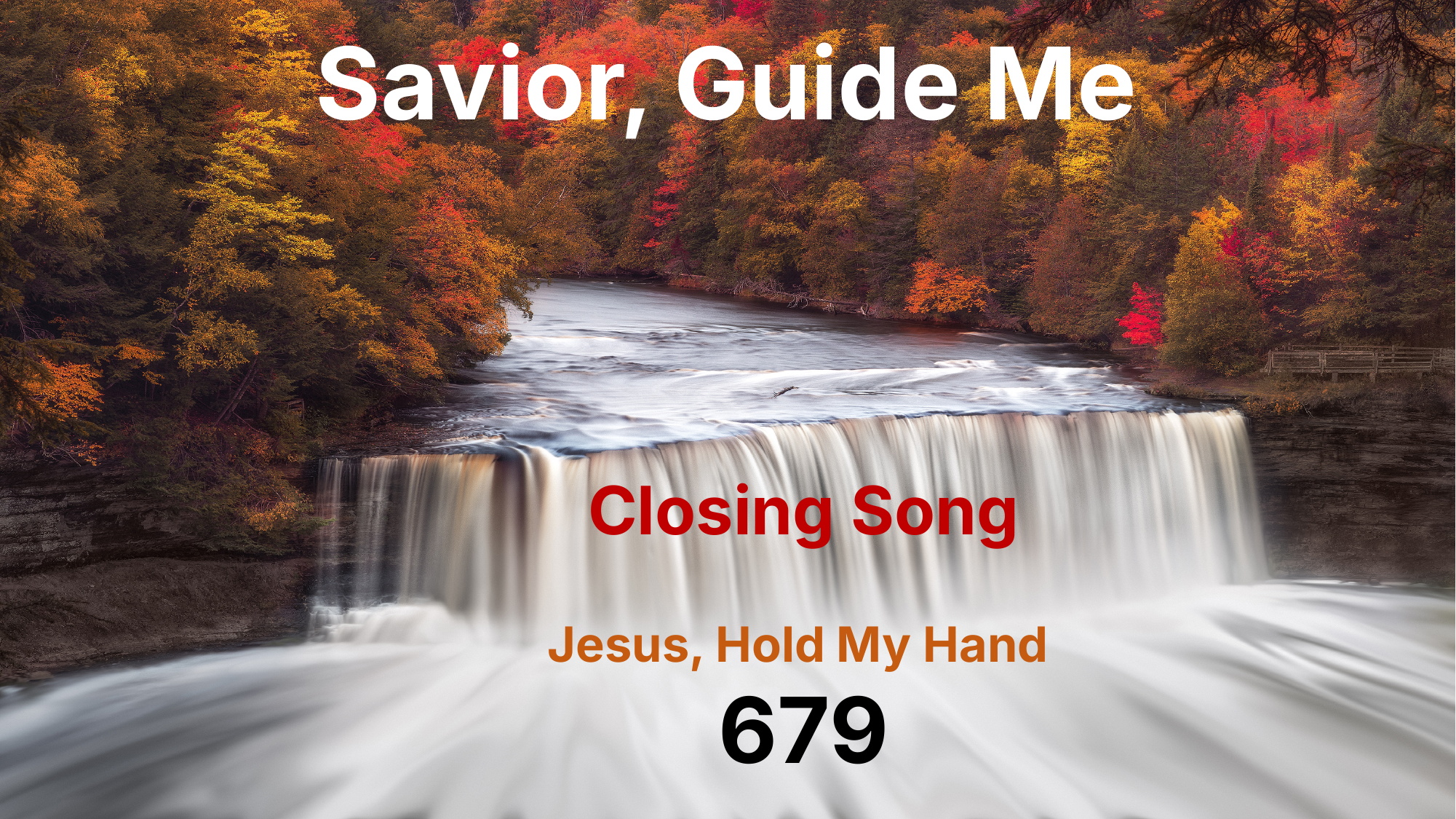

# Savior, Guide Me
Closing Song
Jesus, Hold My Hand
679